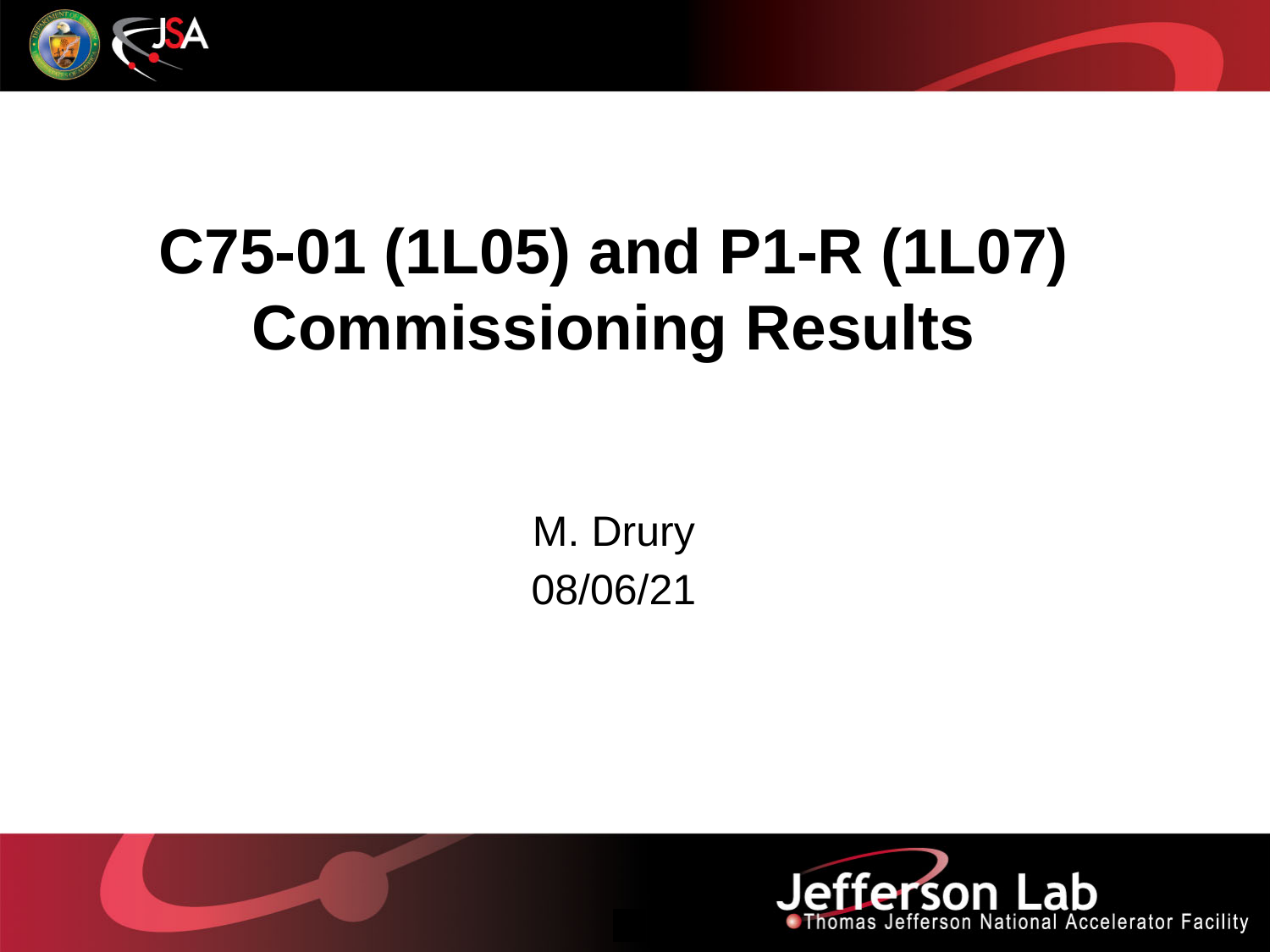

# C75-01 (1L05) and P1-R (1L07) Commissioning Results
M. Drury
08/06/21